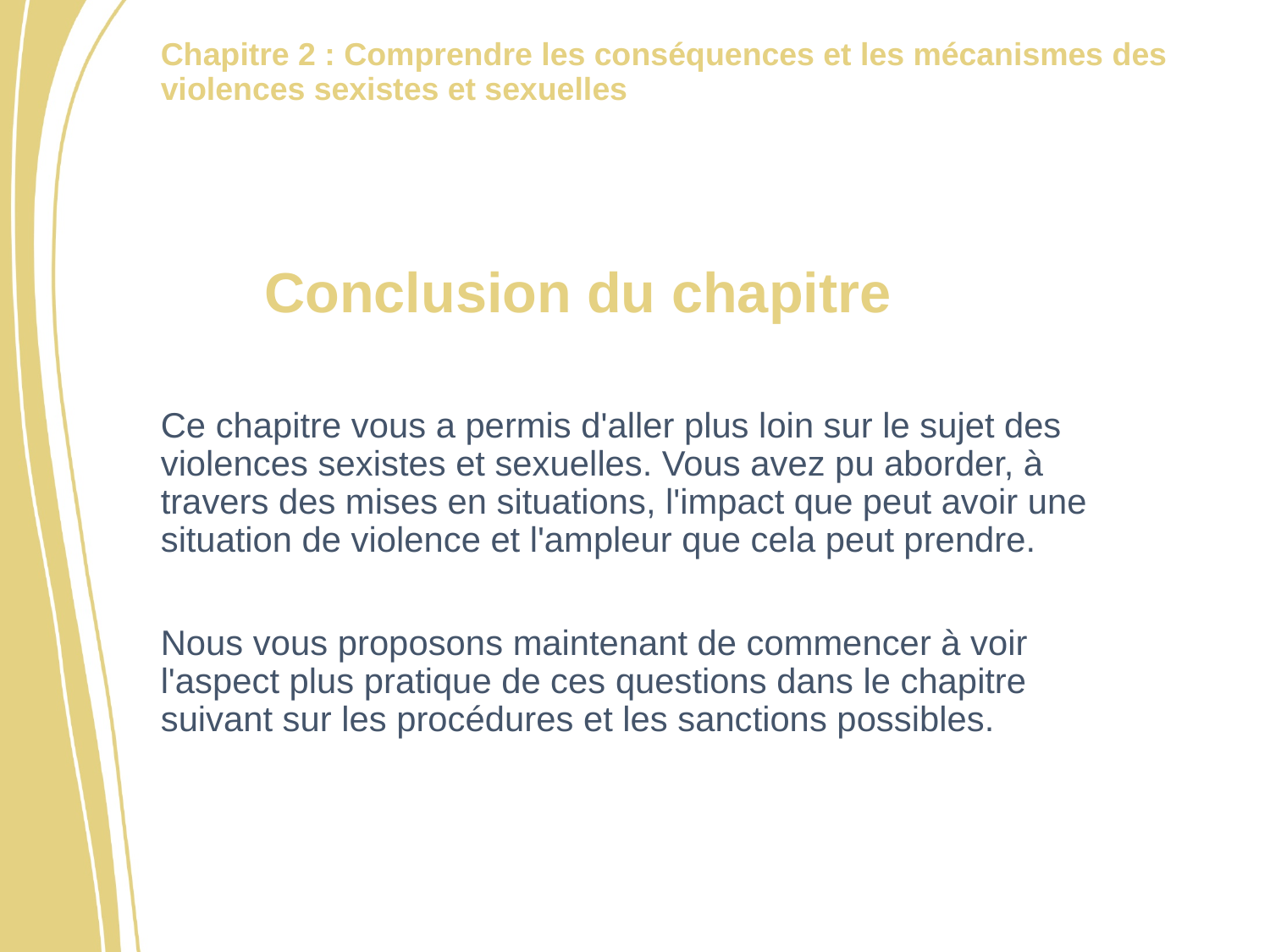

Conclusion du chapitre
Ce chapitre vous a permis d'aller plus loin sur le sujet des violences sexistes et sexuelles. Vous avez pu aborder, à travers des mises en situations, l'impact que peut avoir une situation de violence et l'ampleur que cela peut prendre.

Nous vous proposons maintenant de commencer à voir l'aspect plus pratique de ces questions dans le chapitre suivant sur les procédures et les sanctions possibles.